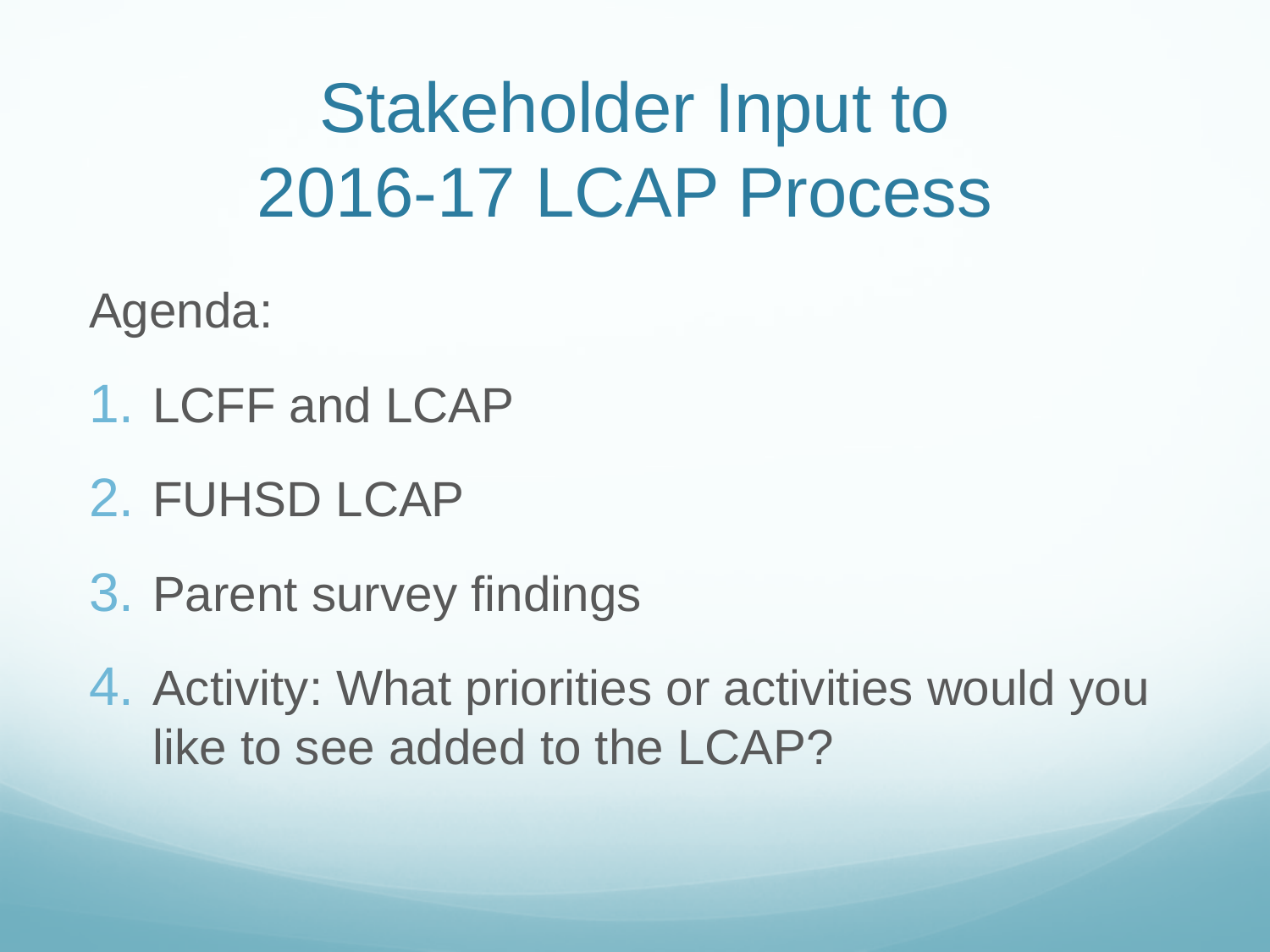

# Stakeholder Input to 2016-17 LCAP Process
Agenda:
LCFF and LCAP
FUHSD LCAP
Parent survey findings
Activity: What priorities or activities would you like to see added to the LCAP?